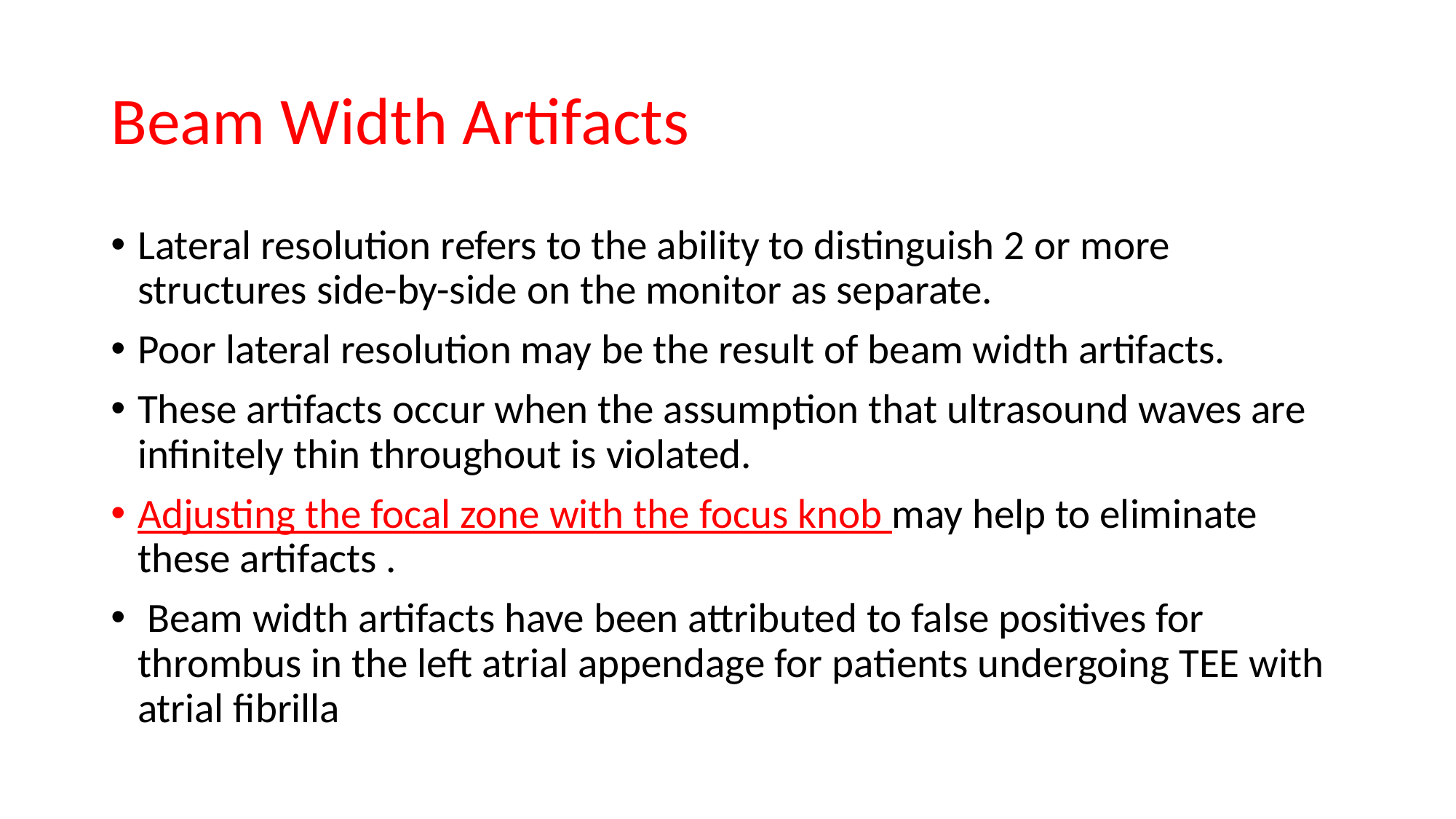

# Beam Width Artifacts
Lateral resolution refers to the ability to distinguish 2 or more structures side-by-side on the monitor as separate.
Poor lateral resolution may be the result of beam width artifacts.
These artifacts occur when the assumption that ultrasound waves are infinitely thin throughout is violated.
Adjusting the focal zone with the focus knob may help to eliminate these artifacts .
 Beam width artifacts have been attributed to false positives for thrombus in the left atrial appendage for patients undergoing TEE with atrial fibrilla